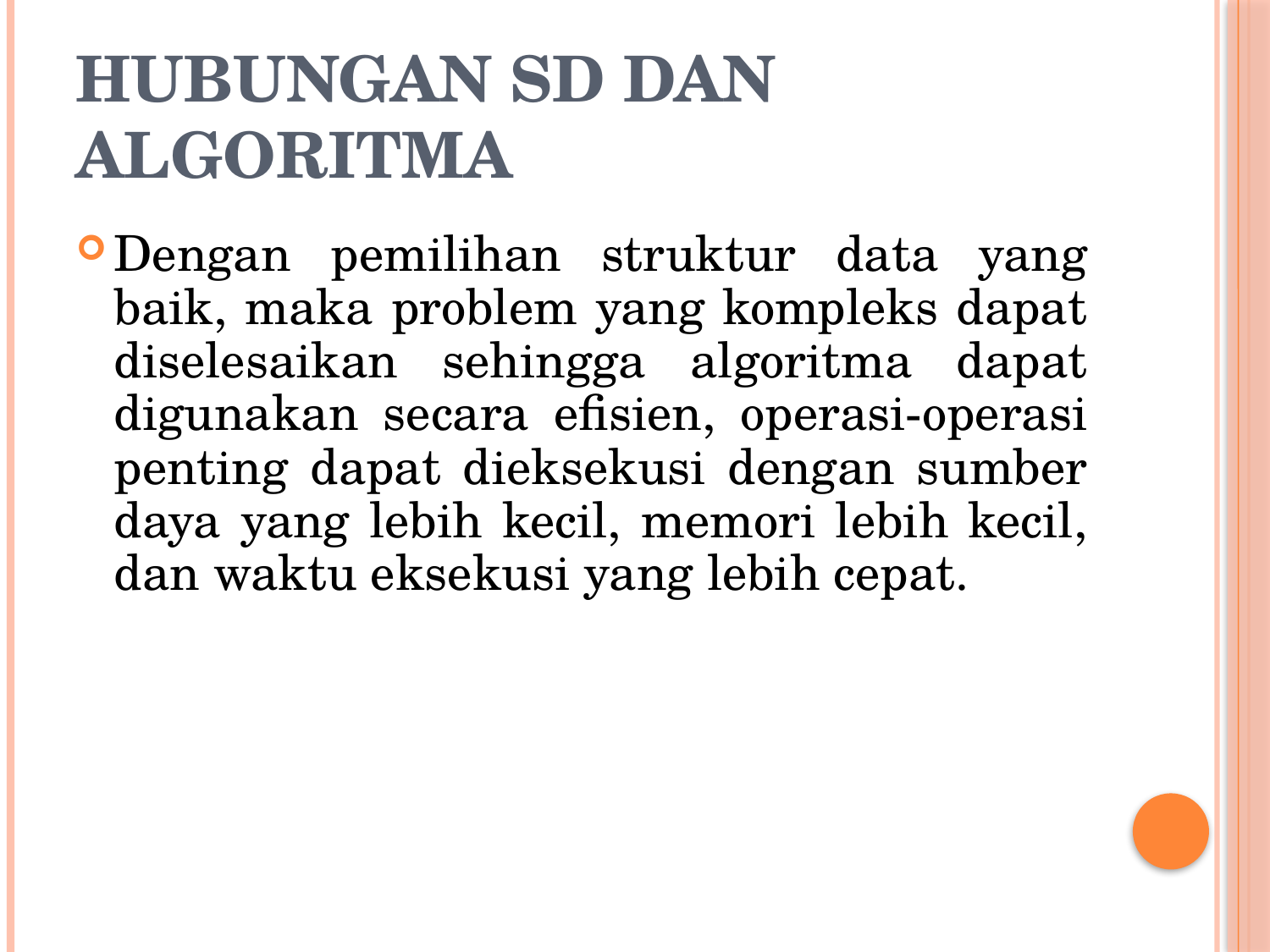

# Hubungan SD dan Algoritma
Dengan pemilihan struktur data yang baik, maka problem yang kompleks dapat diselesaikan sehingga algoritma dapat digunakan secara efisien, operasi-operasi penting dapat dieksekusi dengan sumber daya yang lebih kecil, memori lebih kecil, dan waktu eksekusi yang lebih cepat.